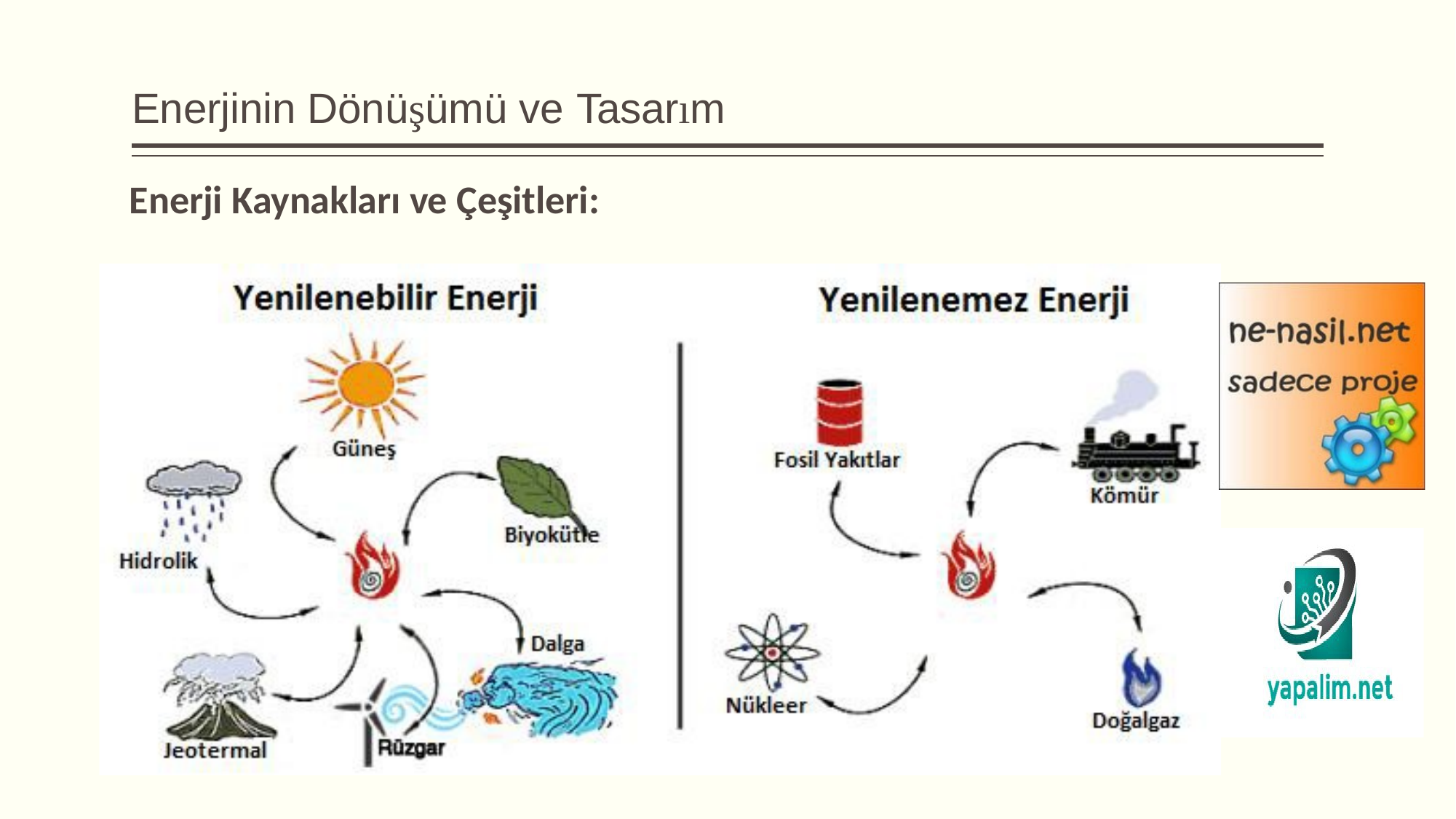

Enerjinin Dönüşümü ve Tasarım
Enerji Kaynakları ve Çeşitleri: